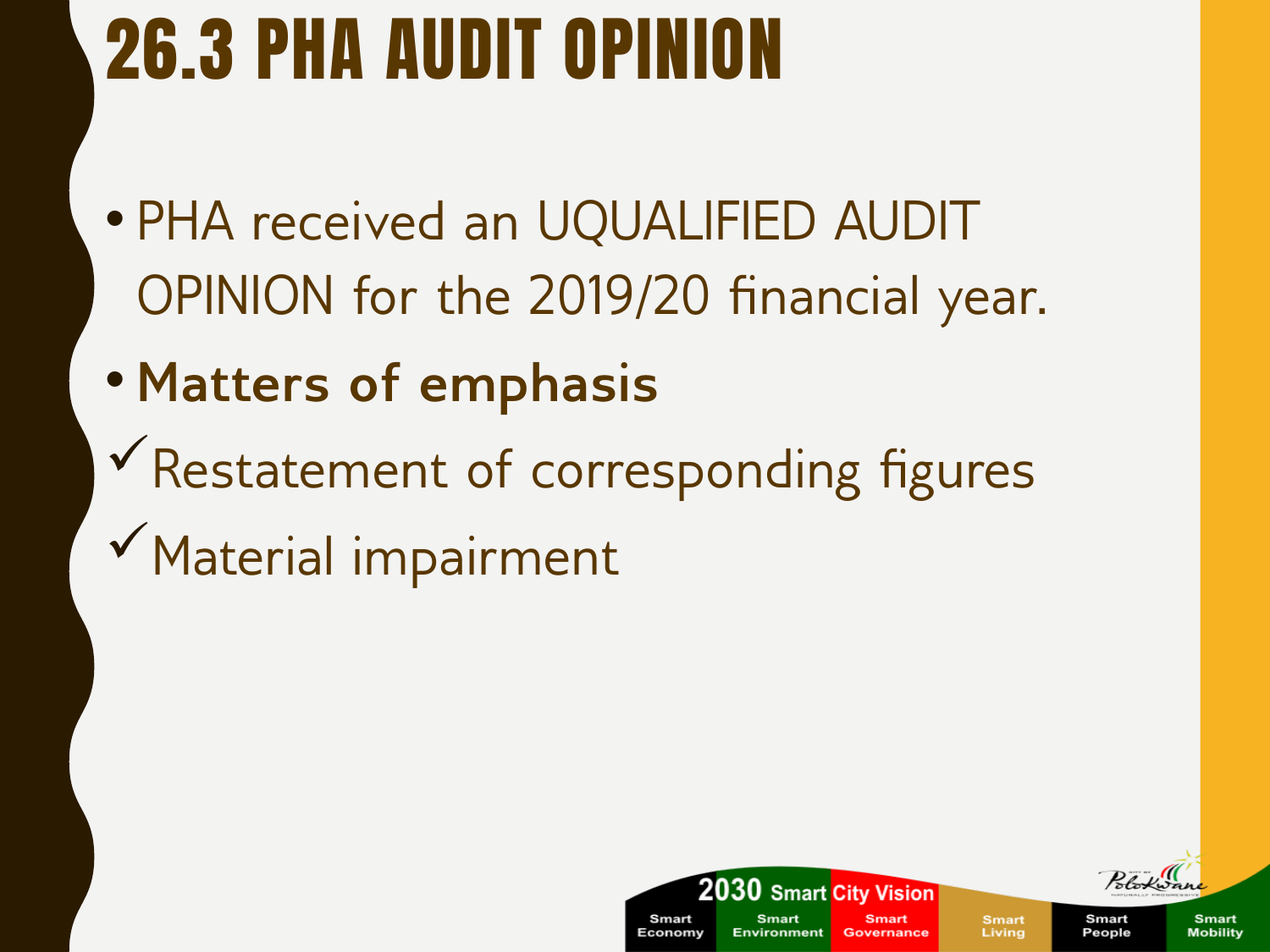

# 26.3 PHA AUDIT OPINION
PHA received an UQUALIFIED AUDIT OPINION for the 2019/20 financial year.
Matters of emphasis
Restatement of corresponding figures
Material impairment